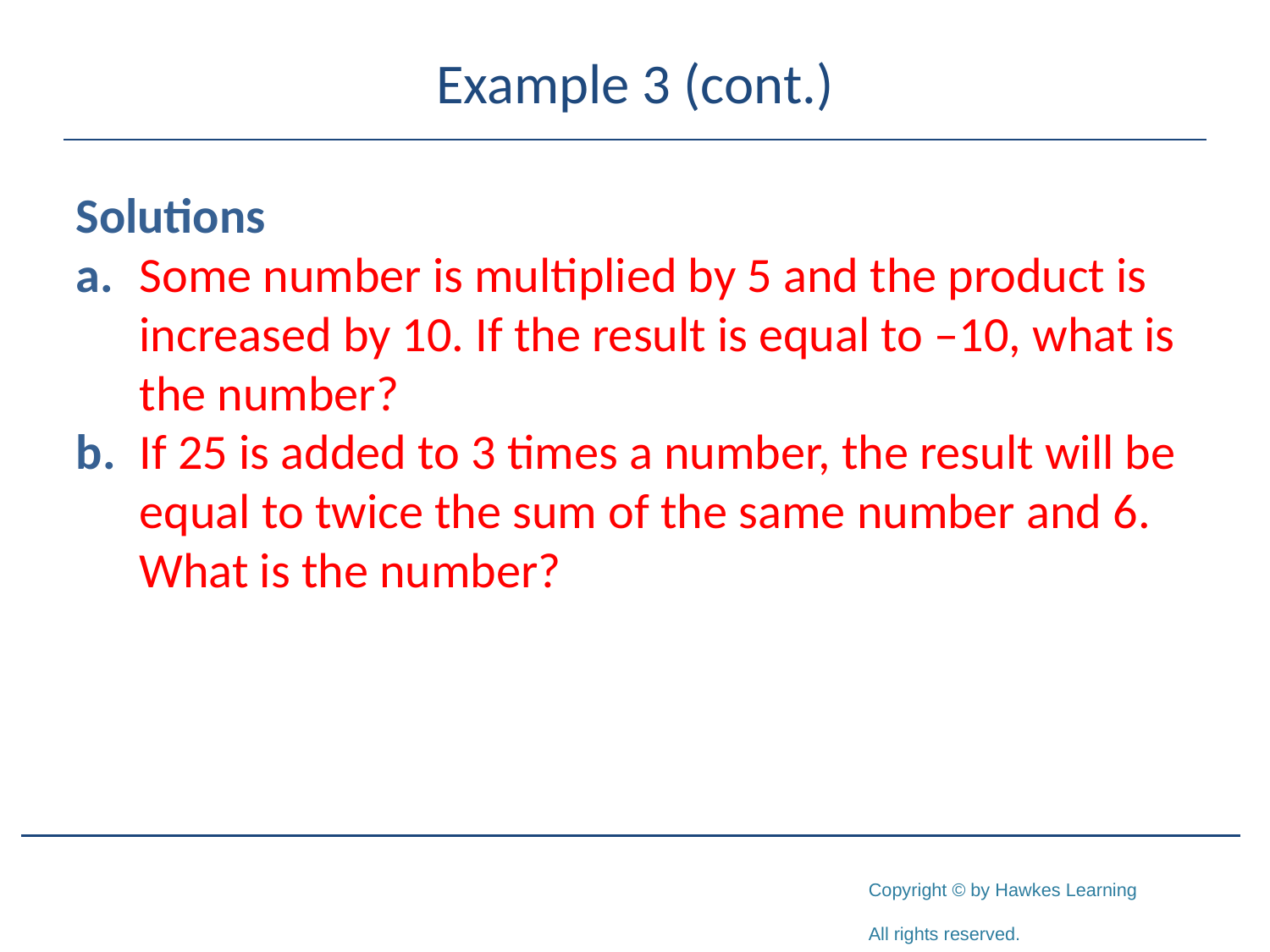

# Example 3 (cont.)
Solutions
a.	Some number is multiplied by 5 and the product is increased by 10. If the result is equal to –10, what is the number?
b.	If 25 is added to 3 times a number, the result will be equal to twice the sum of the same number and 6. What is the number?